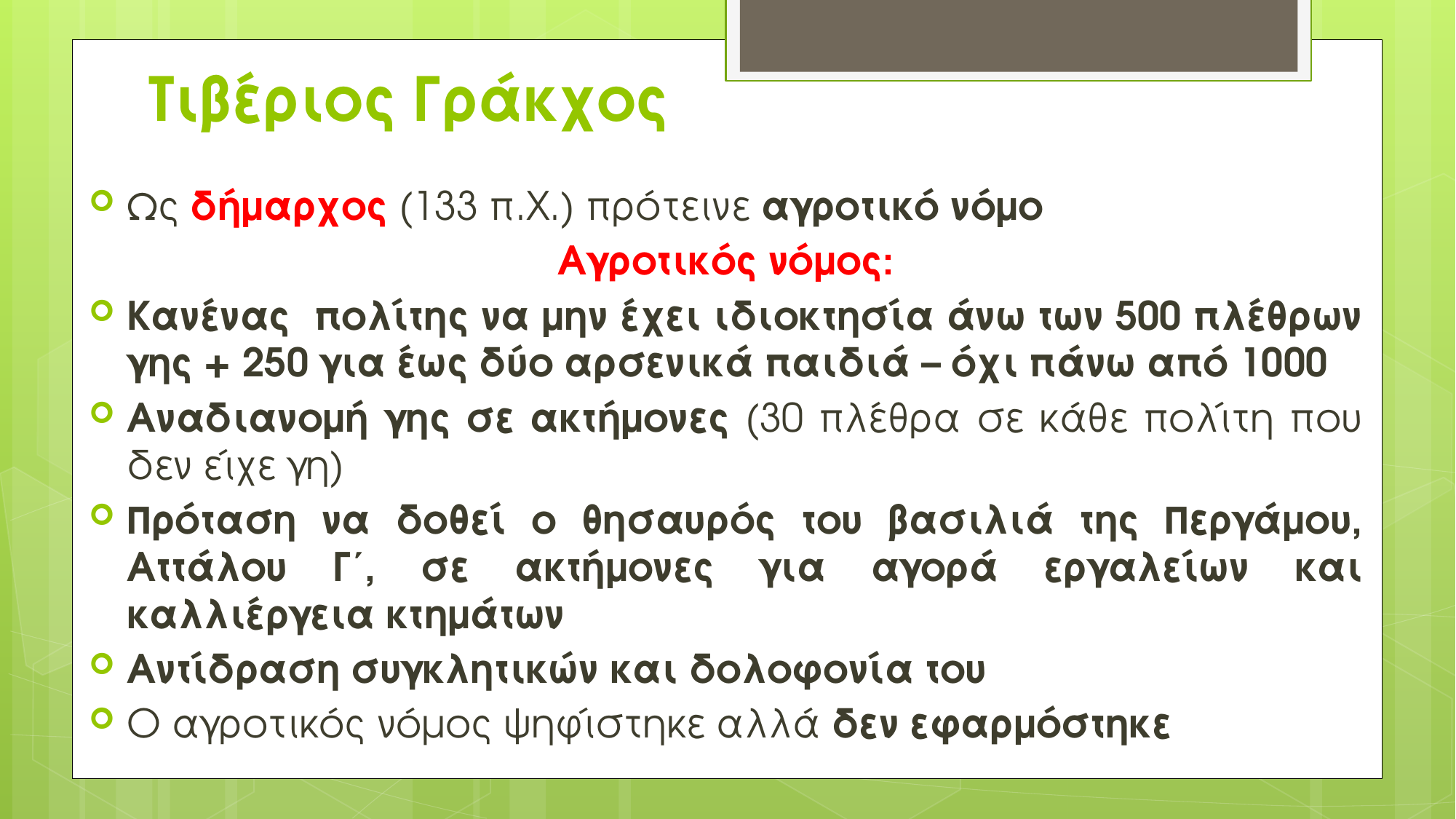

# Τιβέριος Γράκχος
Ως δήμαρχος (133 π.Χ.) πρότεινε αγροτικό νόμο
Αγροτικός νόμος:
Κανένας  πολίτης να μην έχει ιδιοκτησία άνω των 500 πλέθρων γης + 250 για έως δύο αρσενικά παιδιά – όχι πάνω από 1000
Αναδιανομή γης σε ακτήμονες (30 πλέθρα σε κάθε πολίτη που δεν είχε γη)
Πρόταση να δοθεί ο θησαυρός του βασιλιά της Περγάμου, Αττάλου Γ΄, σε ακτήμονες για αγορά εργαλείων και καλλιέργεια κτημάτων
Αντίδραση συγκλητικών και δολοφονία του
Ο αγροτικός νόμος ψηφίστηκε αλλά δεν εφαρμόστηκε